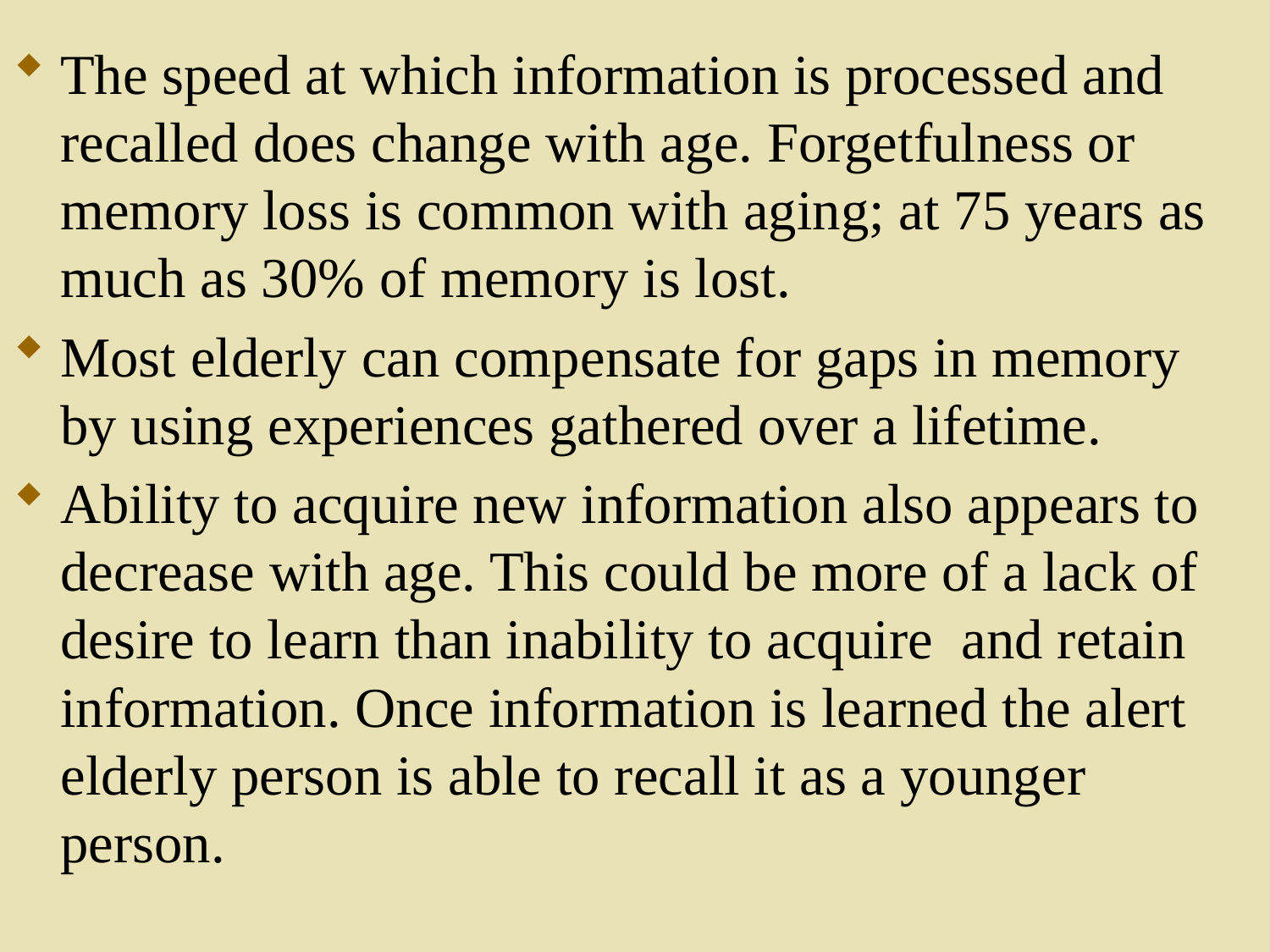

The speed at which information is processed and recalled does change with age. Forgetfulness or memory loss is common with aging; at 75 years as much as 30% of memory is lost.
Most elderly can compensate for gaps in memory by using experiences gathered over a lifetime.
Ability to acquire new information also appears to decrease with age. This could be more of a lack of desire to learn than inability to acquire  and retain information. Once information is learned the alert elderly person is able to recall it as a younger person.
91